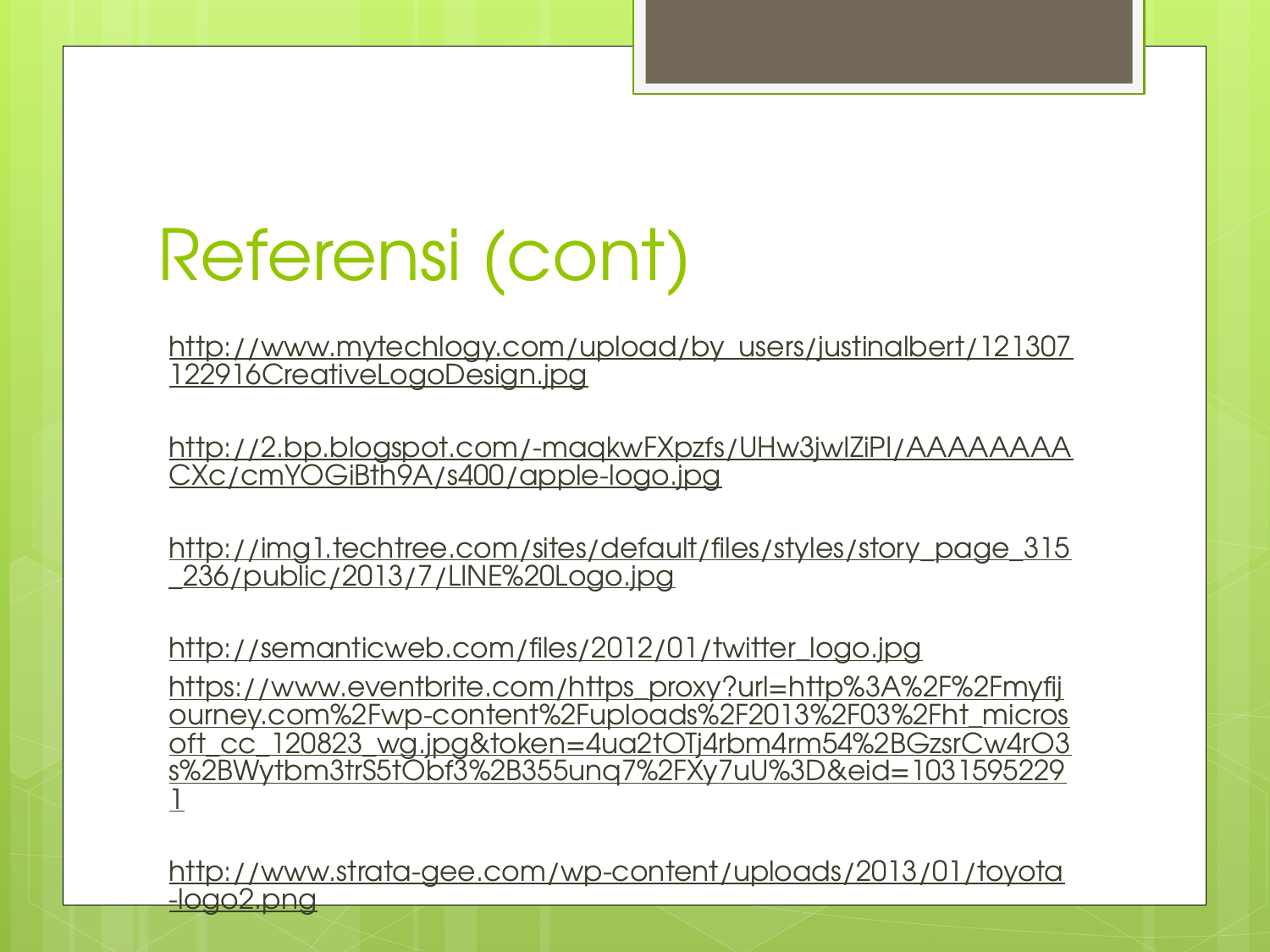

# Referensi (cont)
http://www.mytechlogy.com/upload/by_users/justinalbert/121307122916CreativeLogoDesign.jpg
http://2.bp.blogspot.com/-maqkwFXpzfs/UHw3jwIZiPI/AAAAAAAACXc/cmYOGiBth9A/s400/apple-logo.jpg
http://img1.techtree.com/sites/default/files/styles/story_page_315_236/public/2013/7/LINE%20Logo.jpg
http://semanticweb.com/files/2012/01/twitter_logo.jpg
https://www.eventbrite.com/https_proxy?url=http%3A%2F%2Fmyfijourney.com%2Fwp-content%2Fuploads%2F2013%2F03%2Fht_microsoft_cc_120823_wg.jpg&token=4ua2tOTj4rbm4rm54%2BGzsrCw4rO3s%2BWytbm3trS5tObf3%2B355unq7%2FXy7uU%3D&eid=10315952291
http://www.strata-gee.com/wp-content/uploads/2013/01/toyota-logo2.png
http://blogoscoped.com/files/logo-template/1.gif
www.binus.ac.id